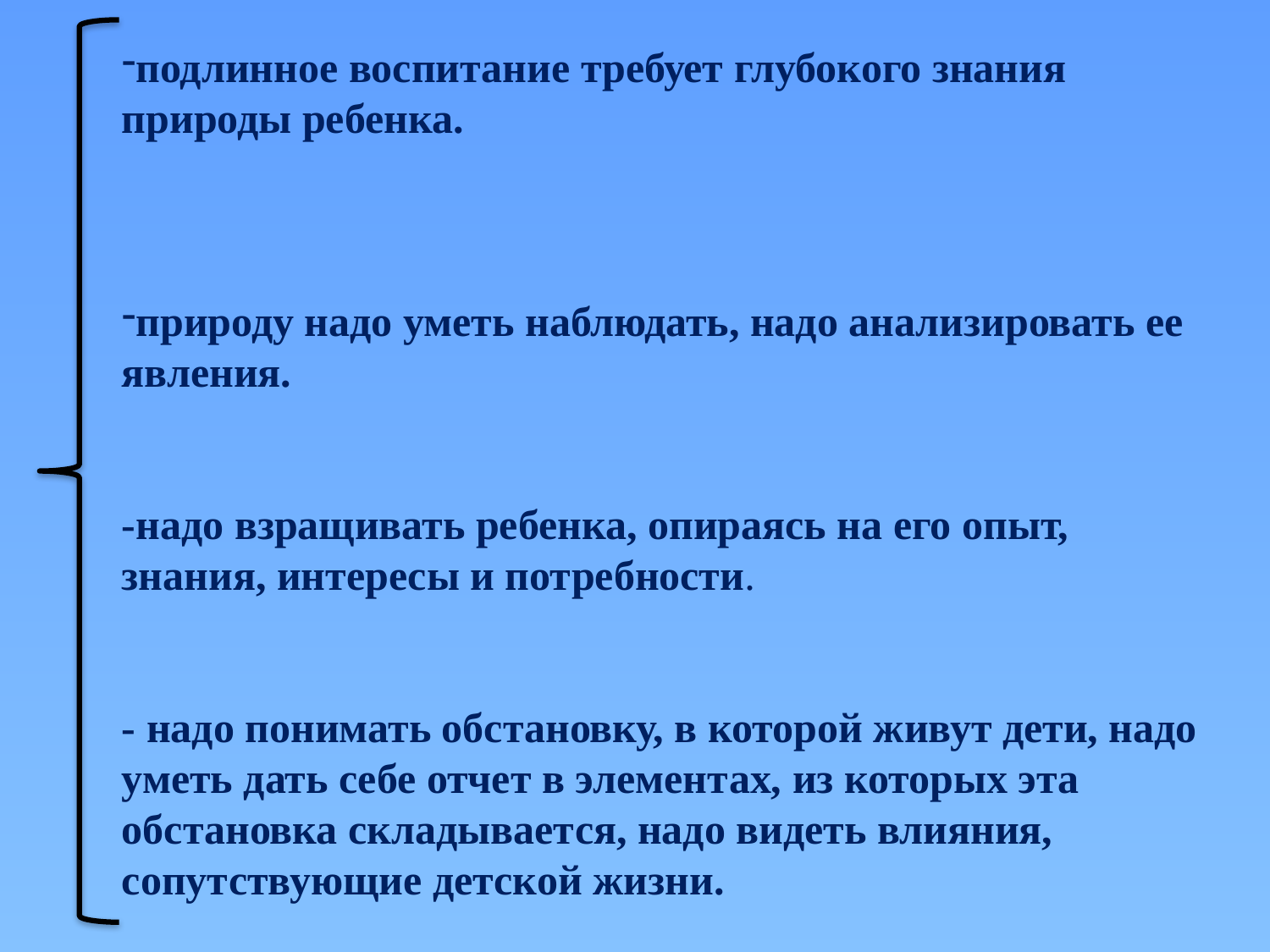

подлинное воспитание требует глубокого знания природы ребенка.

природу надо уметь наблюдать, надо анализировать ее явления.

-надо взращивать ребенка, опираясь на его опыт, знания, интересы и потребности.

- надо понимать обстановку, в которой живут дети, надо уметь дать себе отчет в элементах, из которых эта обстановка складывается, надо видеть влияния, сопутствующие детской жизни.